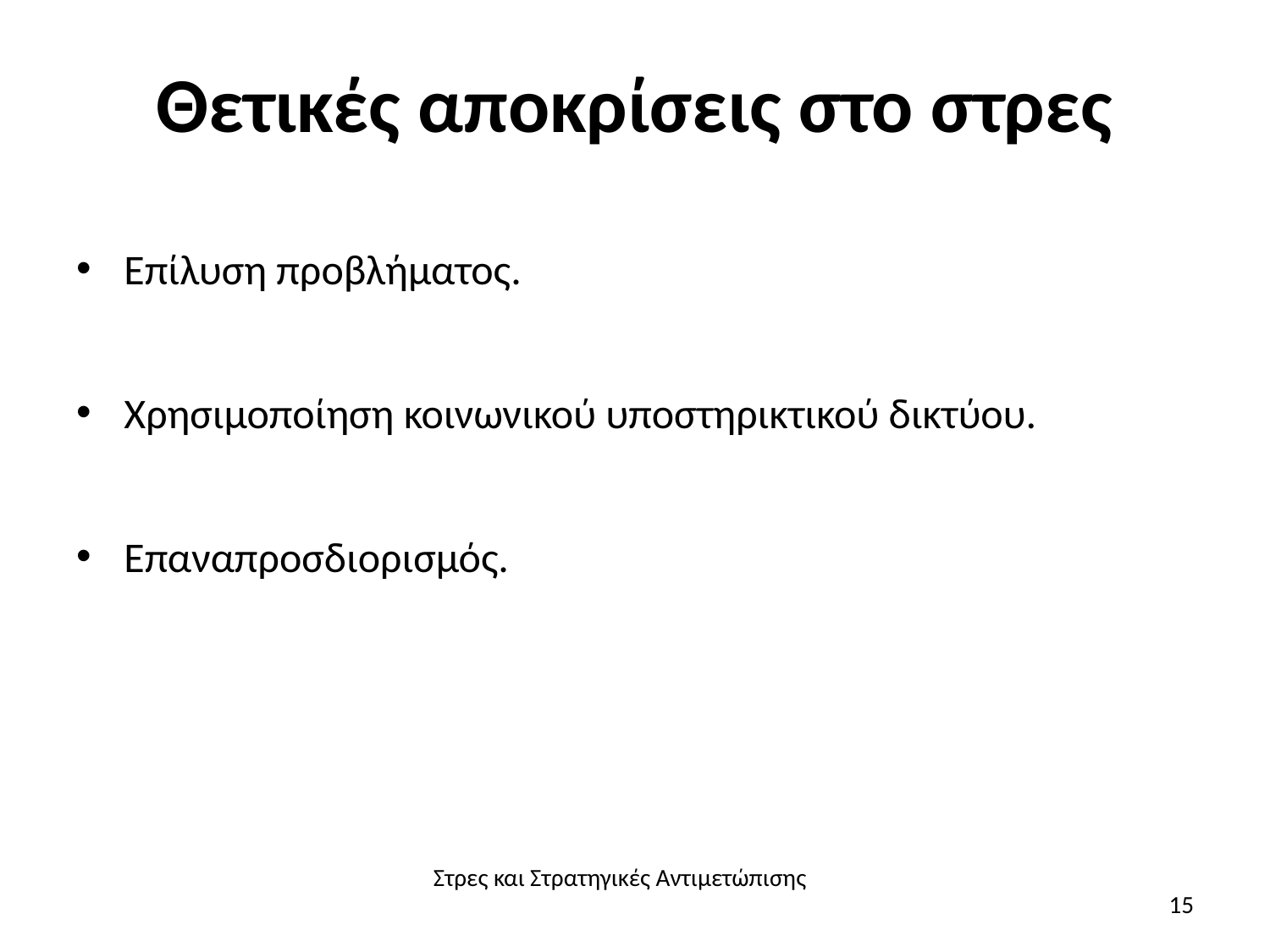

# Θετικές αποκρίσεις στο στρες
Επίλυση προβλήματος.

Χρησιμοποίηση κοινωνικού υποστηρικτικού δικτύου.

Επαναπροσδιορισμός.
Στρες και Στρατηγικές Αντιμετώπισης
15